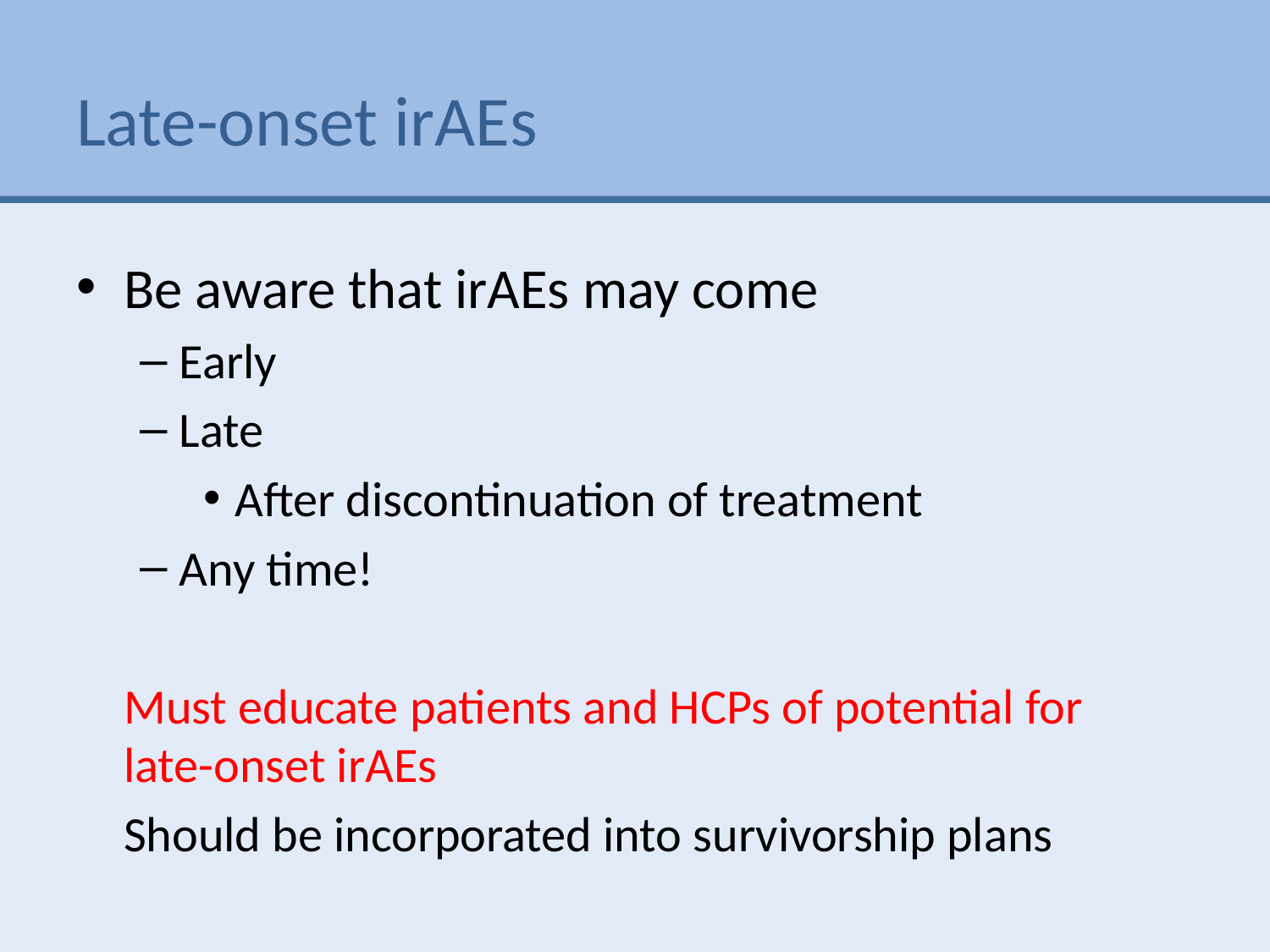

# Late-onset irAEs
Be aware that irAEs may come
Early
Late
After discontinuation of treatment
Any time!

Must educate patients and HCPs of potential for late-onset irAEs
Should be incorporated into survivorship plans